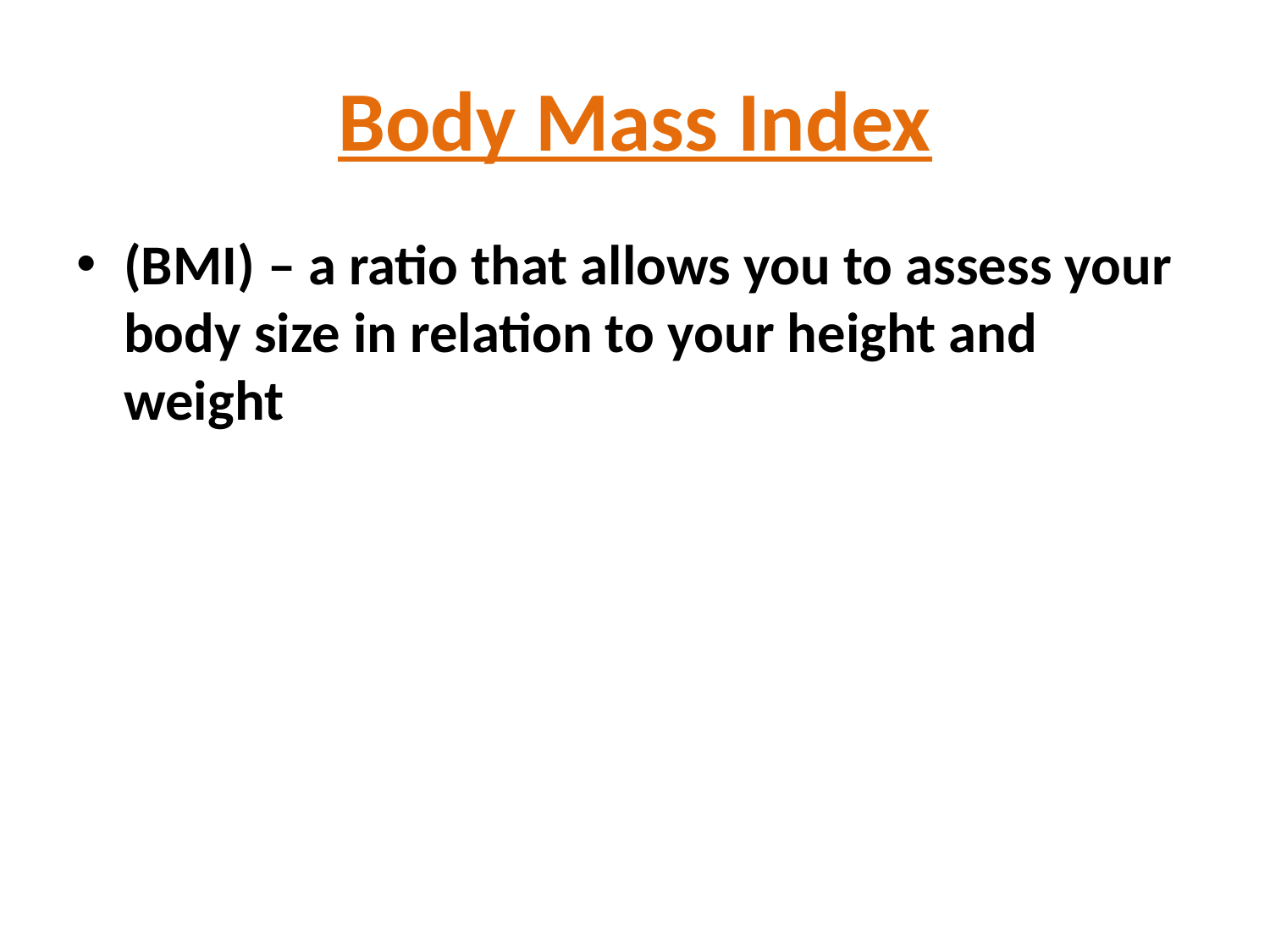

# Body Mass Index
(BMI) – a ratio that allows you to assess your body size in relation to your height and weight